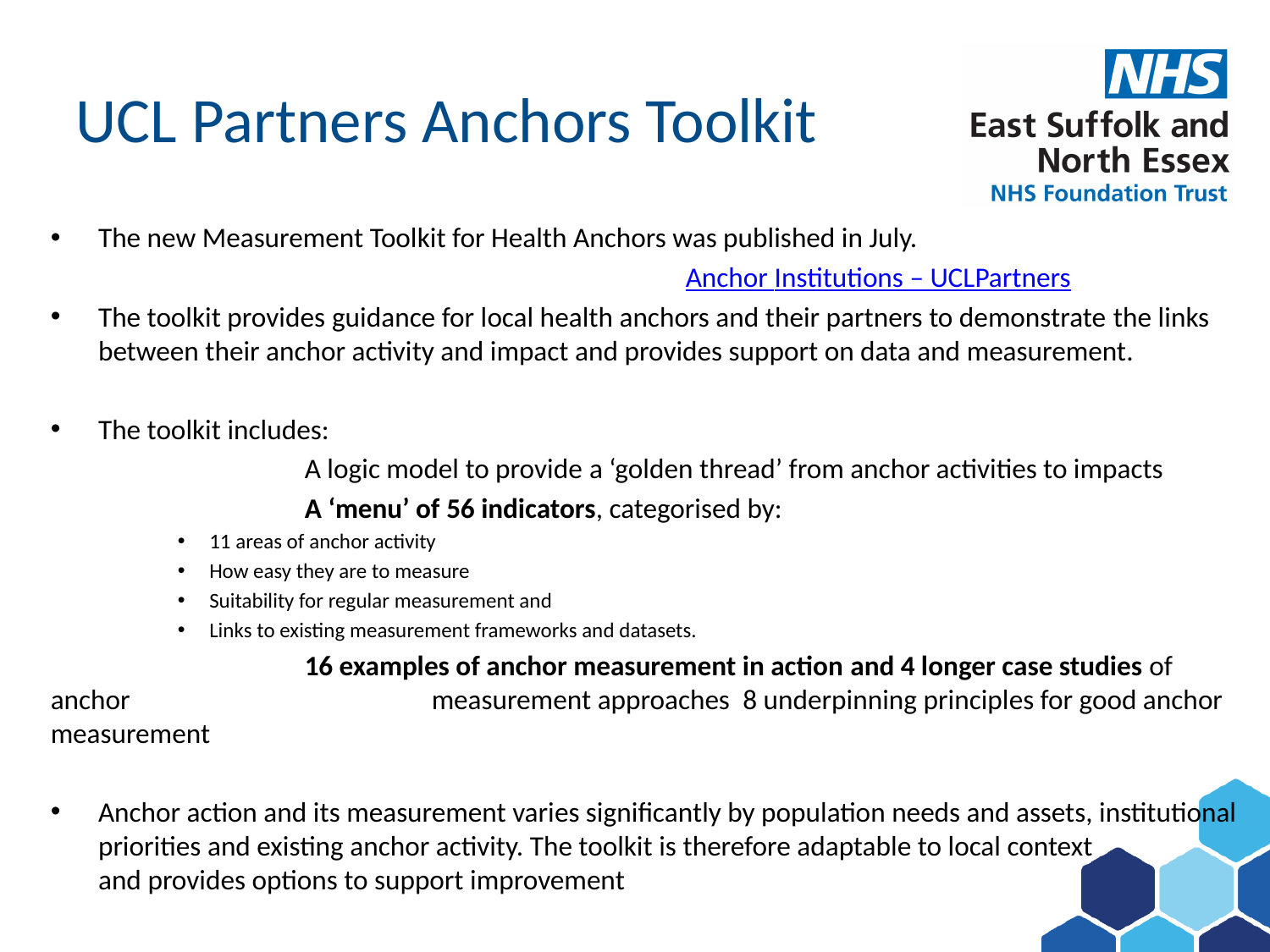

# UCL Partners Anchors Toolkit
The new Measurement Toolkit for Health Anchors was published in July.
 					Anchor Institutions – UCLPartners
The toolkit provides guidance for local health anchors and their partners to demonstrate the links between their anchor activity and impact and provides support on data and measurement.

The toolkit includes:
		A logic model to provide a ‘golden thread’ from anchor activities to impacts
		A ‘menu’ of 56 indicators, categorised by:
11 areas of anchor activity
How easy they are to measure
Suitability for regular measurement and
Links to existing measurement frameworks and datasets.
		16 examples of anchor measurement in action and 4 longer case studies of anchor 			measurement approaches  8 underpinning principles for good anchor measurement

Anchor action and its measurement varies significantly by population needs and assets, institutional priorities and existing anchor activity. The toolkit is therefore adaptable to local context and provides options to support improvement